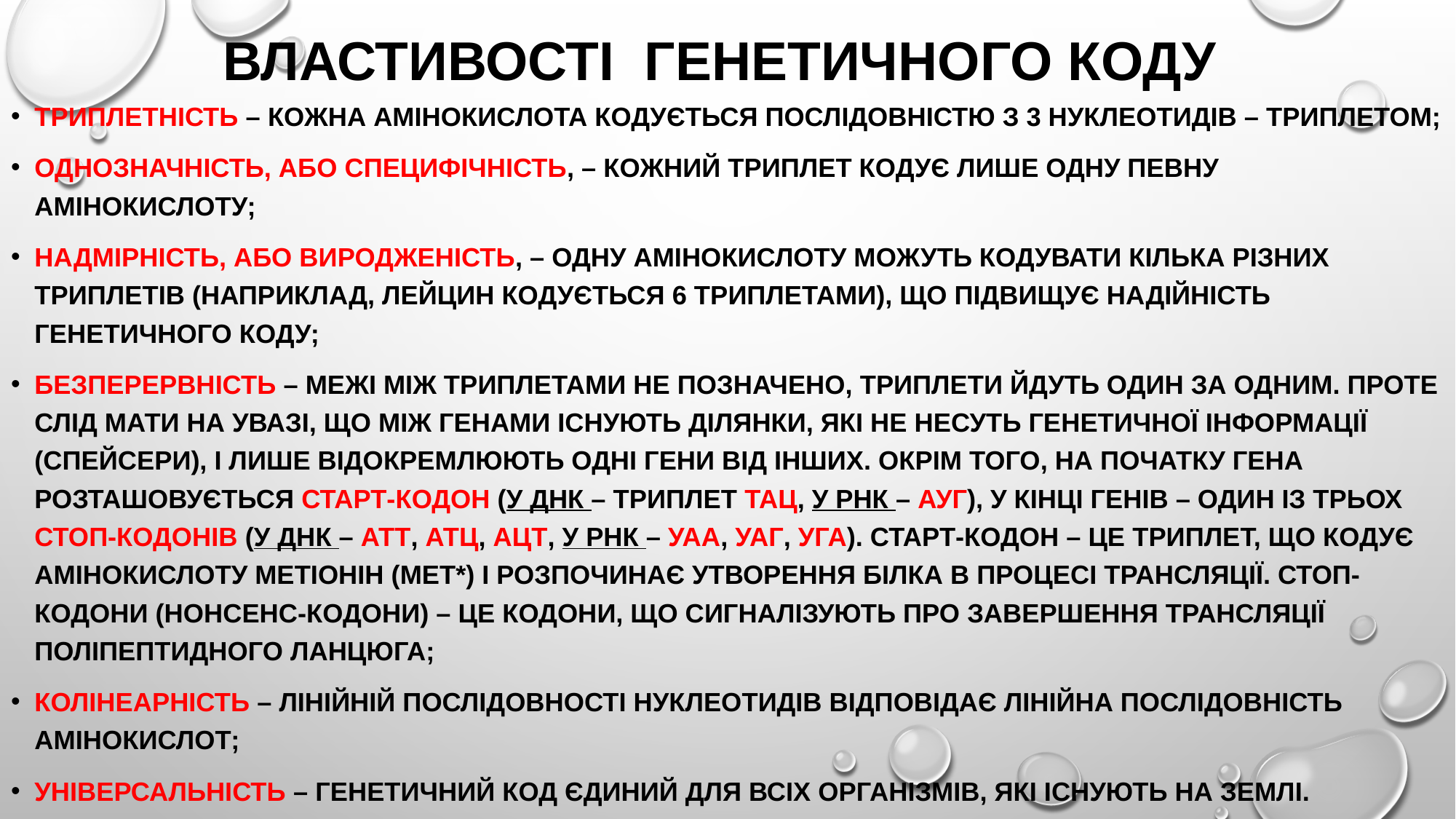

# Властивості  генетичного коду
триплетність – кожна амінокислота кодується послідовністю з 3 нуклеотидів – триплетом;
однозначність, або специфічність, – кожний триплет кодує лише одну певну амінокислоту;
надмірність, або виродженість, – одну амінокислоту можуть кодувати кілька різних триплетів (наприклад, лейцин кодується 6 триплетами), що підвищує надійність генетичного коду;
безперервність – межі між триплетами не позначено, триплети йдуть один за одним. Проте слід мати на увазі, що між генами існують ділянки, які не несуть генетичної інформації (спейсери), і лише відокремлюють одні гени від інших. Окрім того, на початку гена розташовується старт-кодон (у ДНК – триплет ТАЦ, у РНК – АУГ), у кінці генів – один із трьох стоп-кодонів (у ДНК – АТТ, АТЦ, АЦТ, у РНК – УАА, УАГ, УГА). Старт-кодон – це триплет, що кодує амінокислоту метіонін (Мет*) і розпочинає утворення білка в процесі трансляції. Стоп-кодони (нонсенс-кодони) – це кодони, що сигналізують про завершення трансляції поліпептидного ланцюга;
колінеарність – лінійній послідовності нуклеотидів відповідає лінійна послідовність амінокислот;
універсальність – генетичний код єдиний для всіх організмів, які існують на Землі.